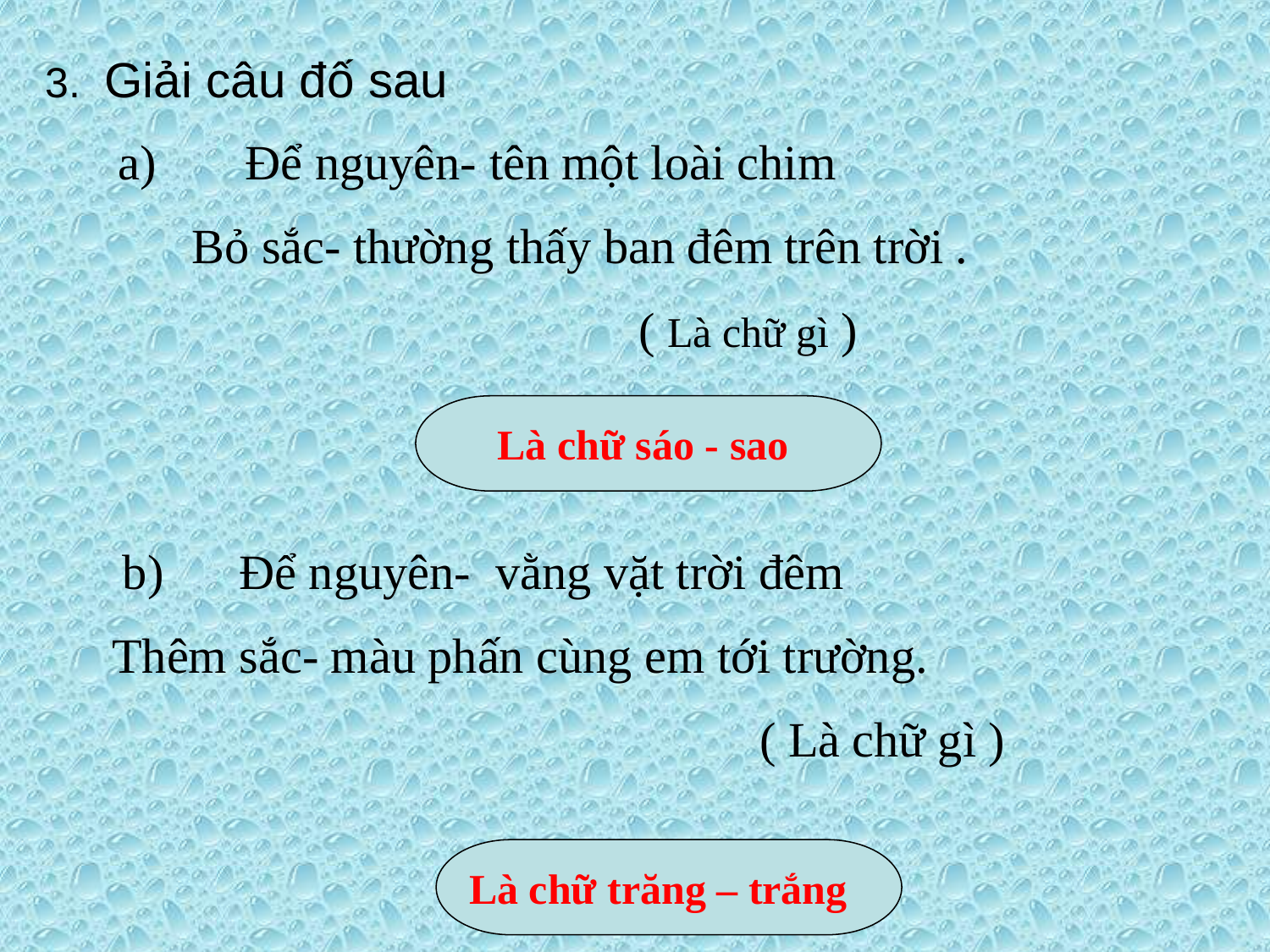

3.  Giải câu đố sau
	a)	Để nguyên- tên một loài chim
	      Bỏ sắc- thường thấy ban đêm trên trời .
					 ( Là chữ gì )
Là chữ sáo - sao
 b)	Để nguyên-  vằng vặt trời đêm
Thêm sắc- màu phấn cùng em tới trường.
					 ( Là chữ gì )
Là chữ trăng – trắng